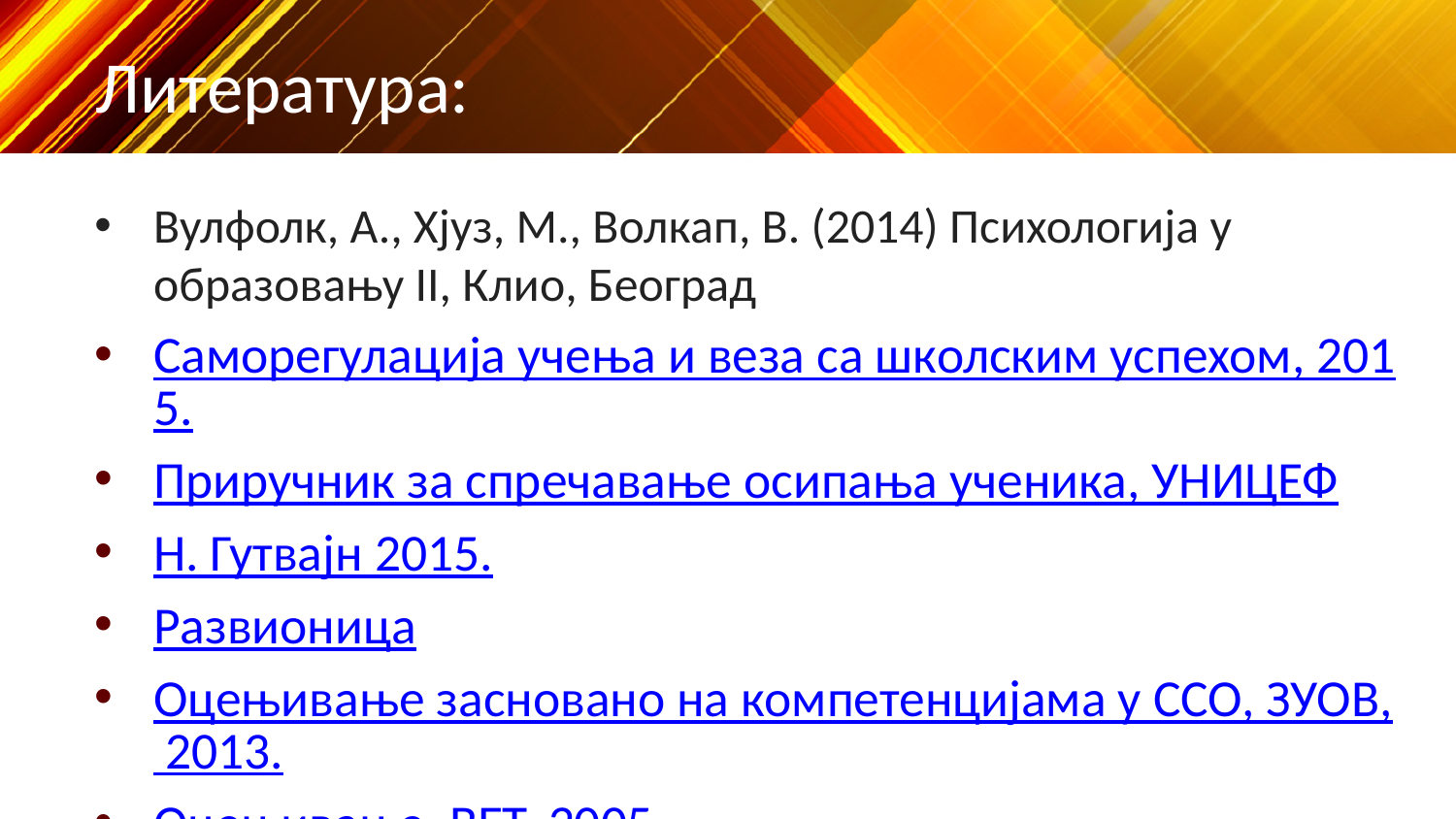

# Литература:
Вулфолк, А., Хјуз, М., Волкап, В. (2014) Психологија у образовању II, Клио, Београд
Саморегулација учења и веза са школским успехом, 2015.
Приручник за спречавање осипања ученика, УНИЦЕФ
Н. Гутвајн 2015.
Развионица
Оцењивање засновано на компетенцијама у ССО, ЗУОВ, 2013.
Оцењивање, ВЕТ, 2005.